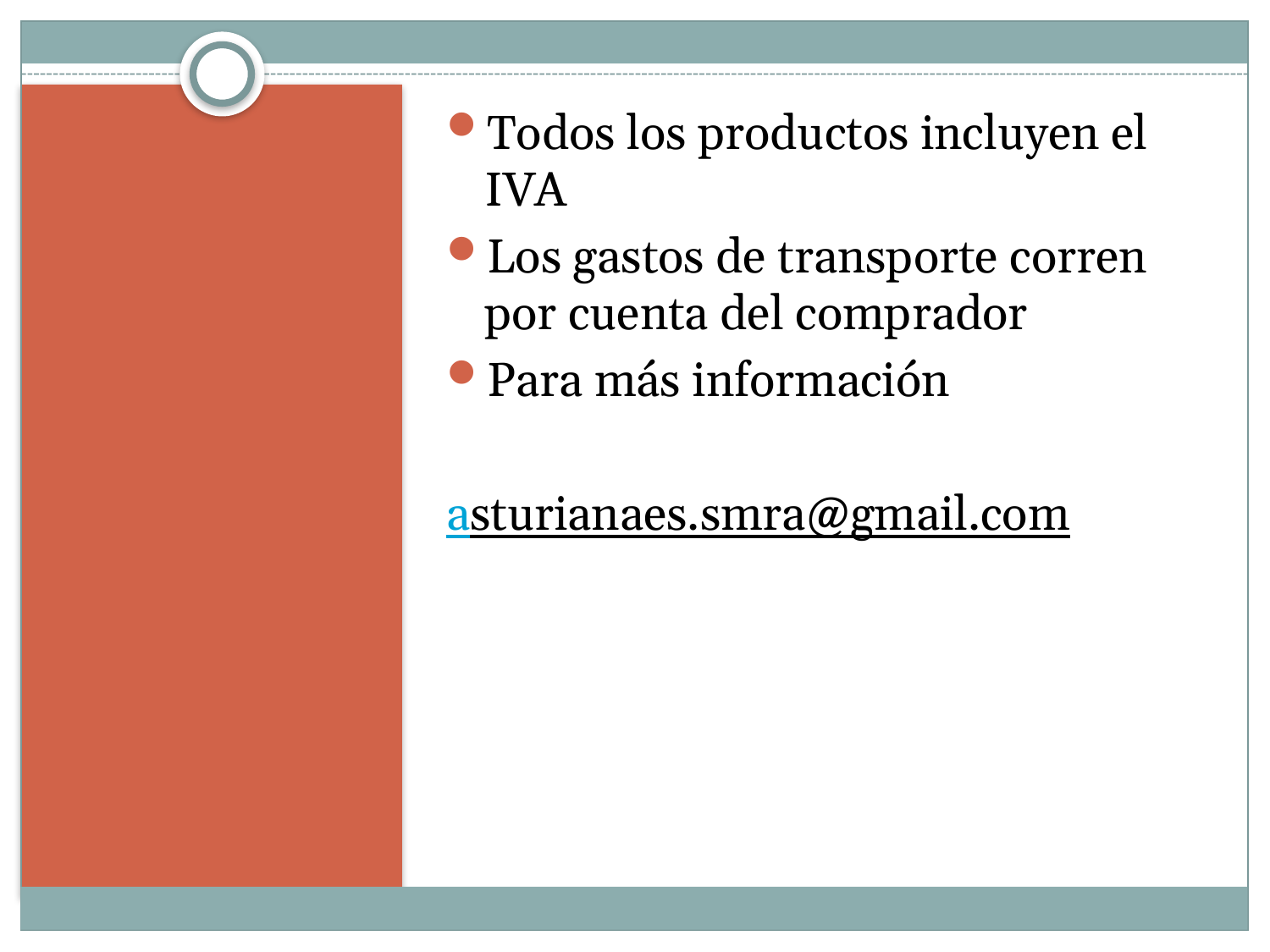

Todos los productos incluyen el IVA
Los gastos de transporte corren por cuenta del comprador
Para más información

asturianaes.smra@gmail.com
#